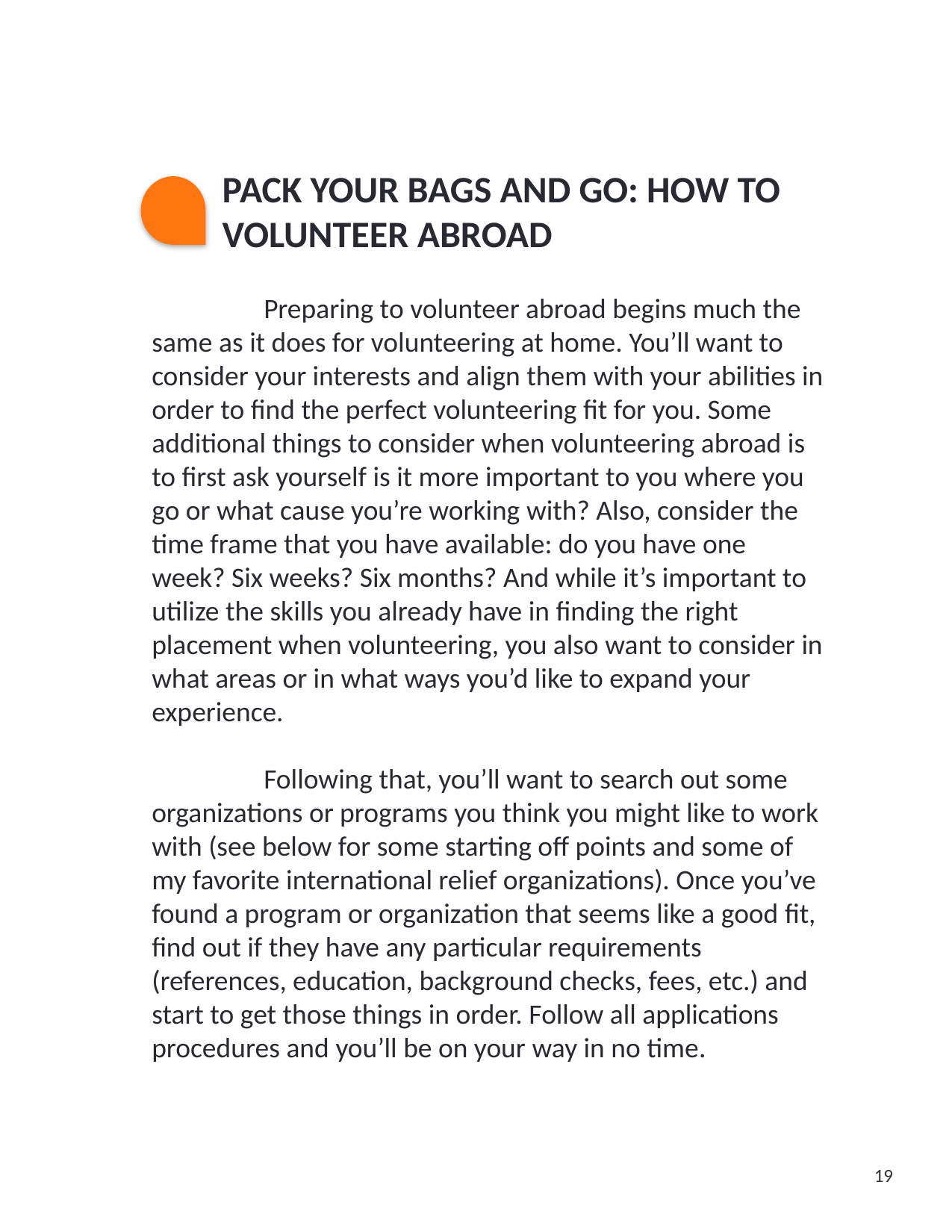

PACK YOUR BAGS AND GO: HOW TO VOLUNTEER ABROAD

	Preparing to volunteer abroad begins much the same as it does for volunteering at home. You’ll want to consider your interests and align them with your abilities in order to find the perfect volunteering fit for you. Some additional things to consider when volunteering abroad is to first ask yourself is it more important to you where you go or what cause you’re working with? Also, consider the time frame that you have available: do you have one week? Six weeks? Six months? And while it’s important to utilize the skills you already have in finding the right placement when volunteering, you also want to consider in what areas or in what ways you’d like to expand your experience.

	Following that, you’ll want to search out some organizations or programs you think you might like to work with (see below for some starting off points and some of my favorite international relief organizations). Once you’ve found a program or organization that seems like a good fit, find out if they have any particular requirements (references, education, background checks, fees, etc.) and start to get those things in order. Follow all applications procedures and you’ll be on your way in no time.

19